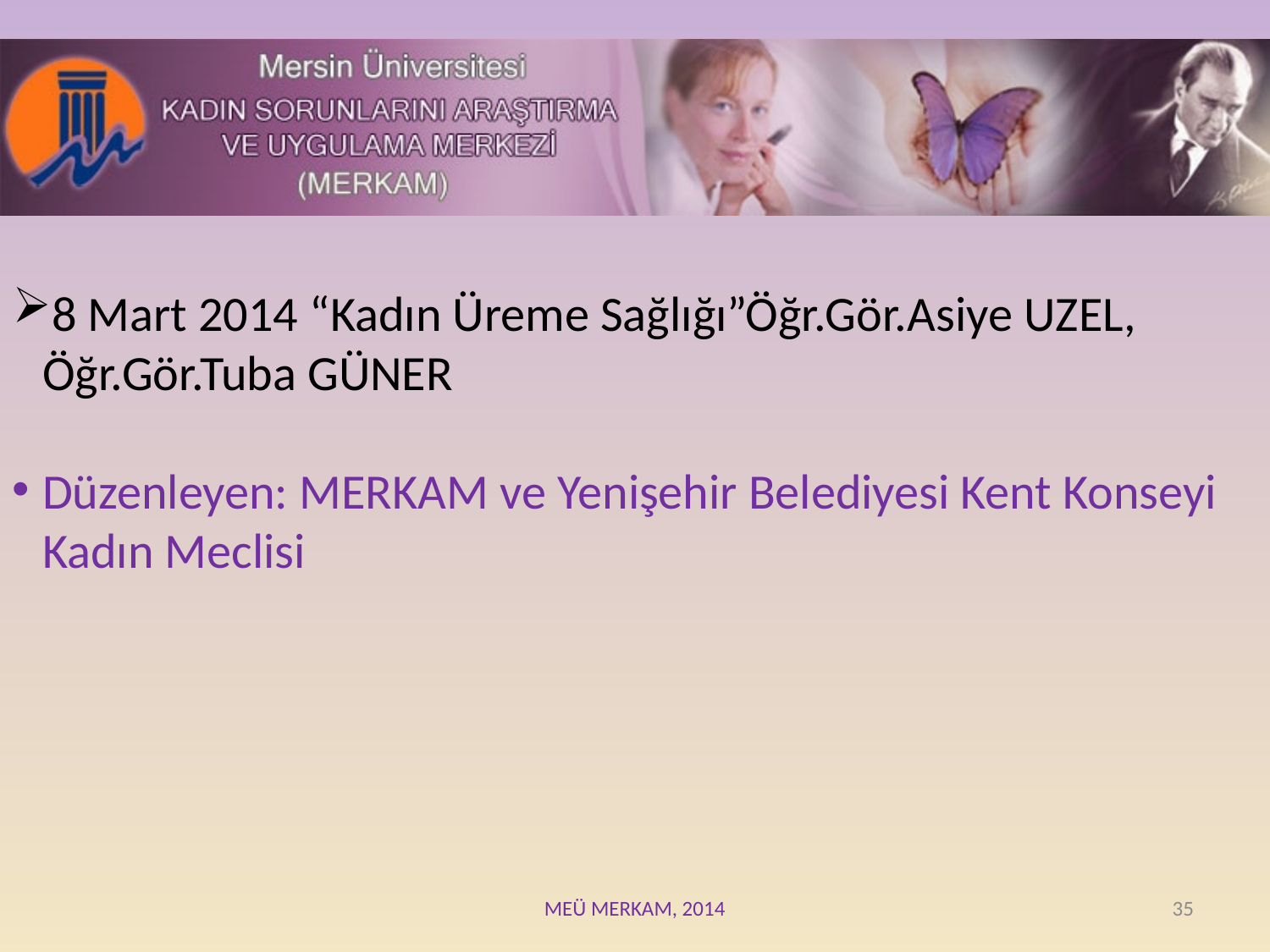

8 Mart 2014 “Kadın Üreme Sağlığı”Öğr.Gör.Asiye UZEL, Öğr.Gör.Tuba GÜNER

Düzenleyen: MERKAM ve Yenişehir Belediyesi Kent Konseyi Kadın Meclisi

MEÜ MERKAM, 2014
35